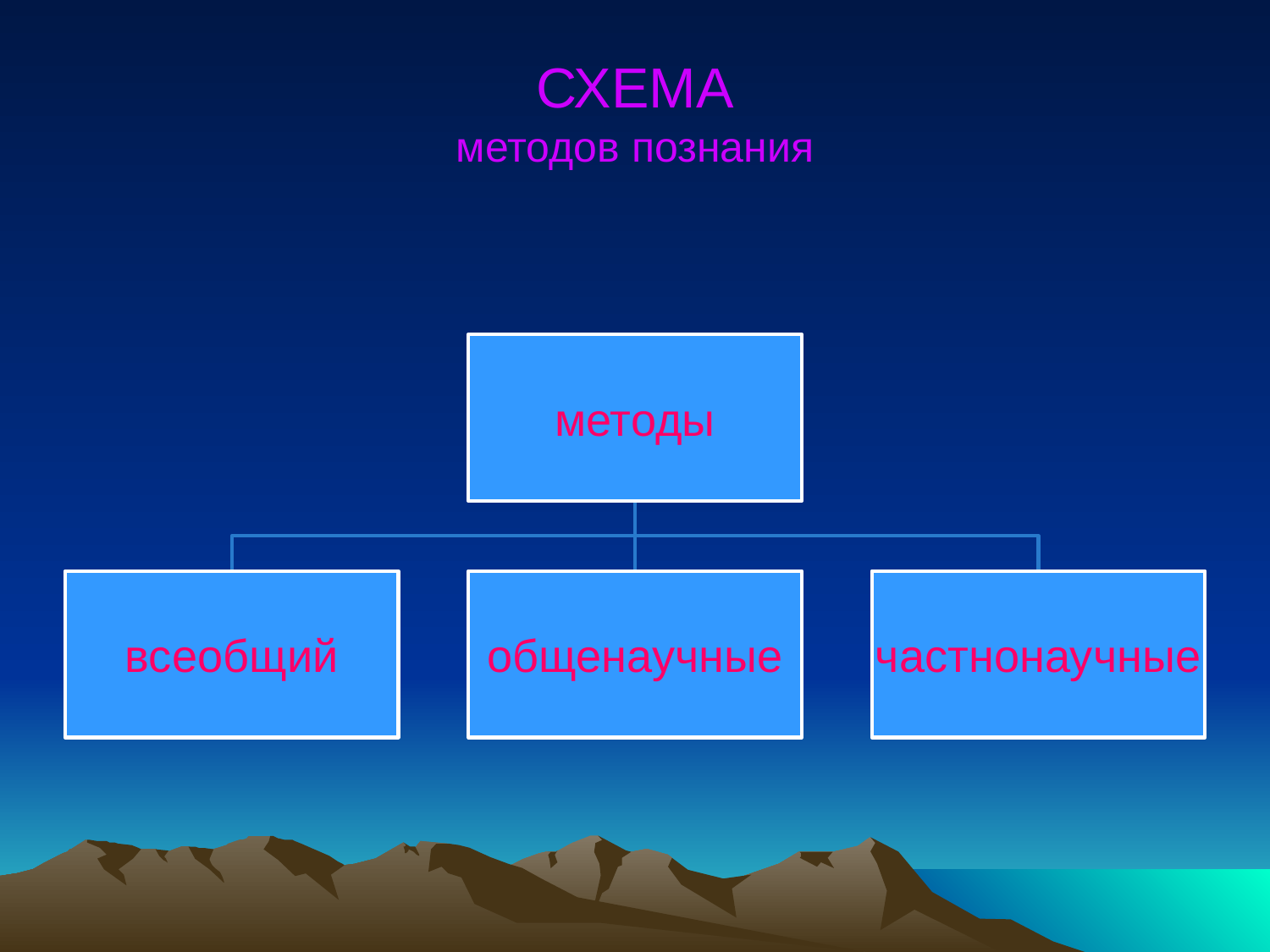

# СХЕМА методов познания
методы
всеобщий
общенаучные
частнонаучные